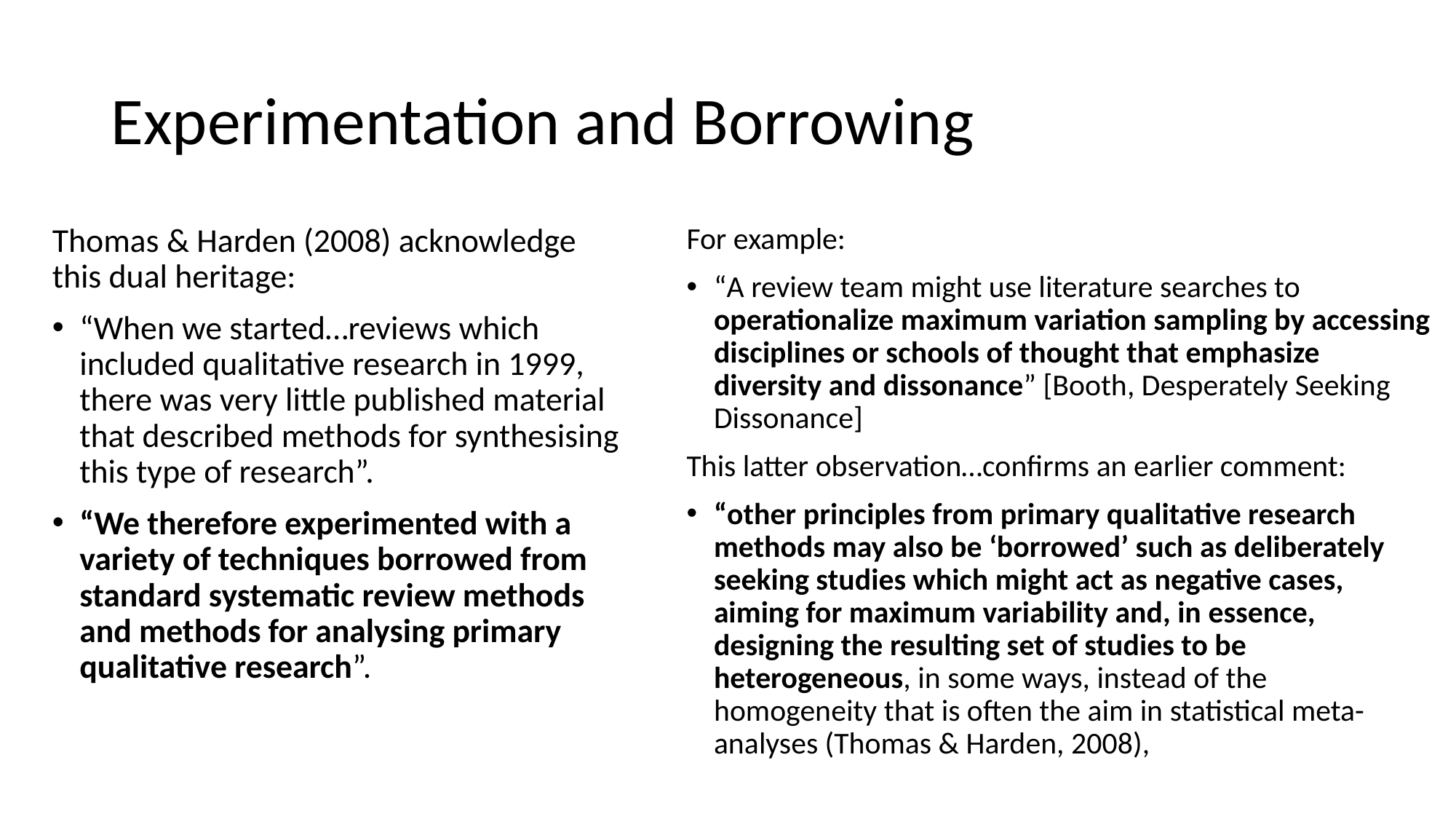

# Experimentation and Borrowing
Thomas & Harden (2008) acknowledge this dual heritage:
“When we started…reviews which included qualitative research in 1999, there was very little published material that described methods for synthesising this type of research”.
“We therefore experimented with a variety of techniques borrowed from standard systematic review methods and methods for analysing primary qualitative research”.
For example:
“A review team might use literature searches to operationalize maximum variation sampling by accessing disciplines or schools of thought that emphasize diversity and dissonance” [Booth, Desperately Seeking Dissonance]
This latter observation…confirms an earlier comment:
“other principles from primary qualitative research methods may also be ‘borrowed’ such as deliberately seeking studies which might act as negative cases, aiming for maximum variability and, in essence, designing the resulting set of studies to be heterogeneous, in some ways, instead of the homogeneity that is often the aim in statistical meta-analyses (Thomas & Harden, 2008),